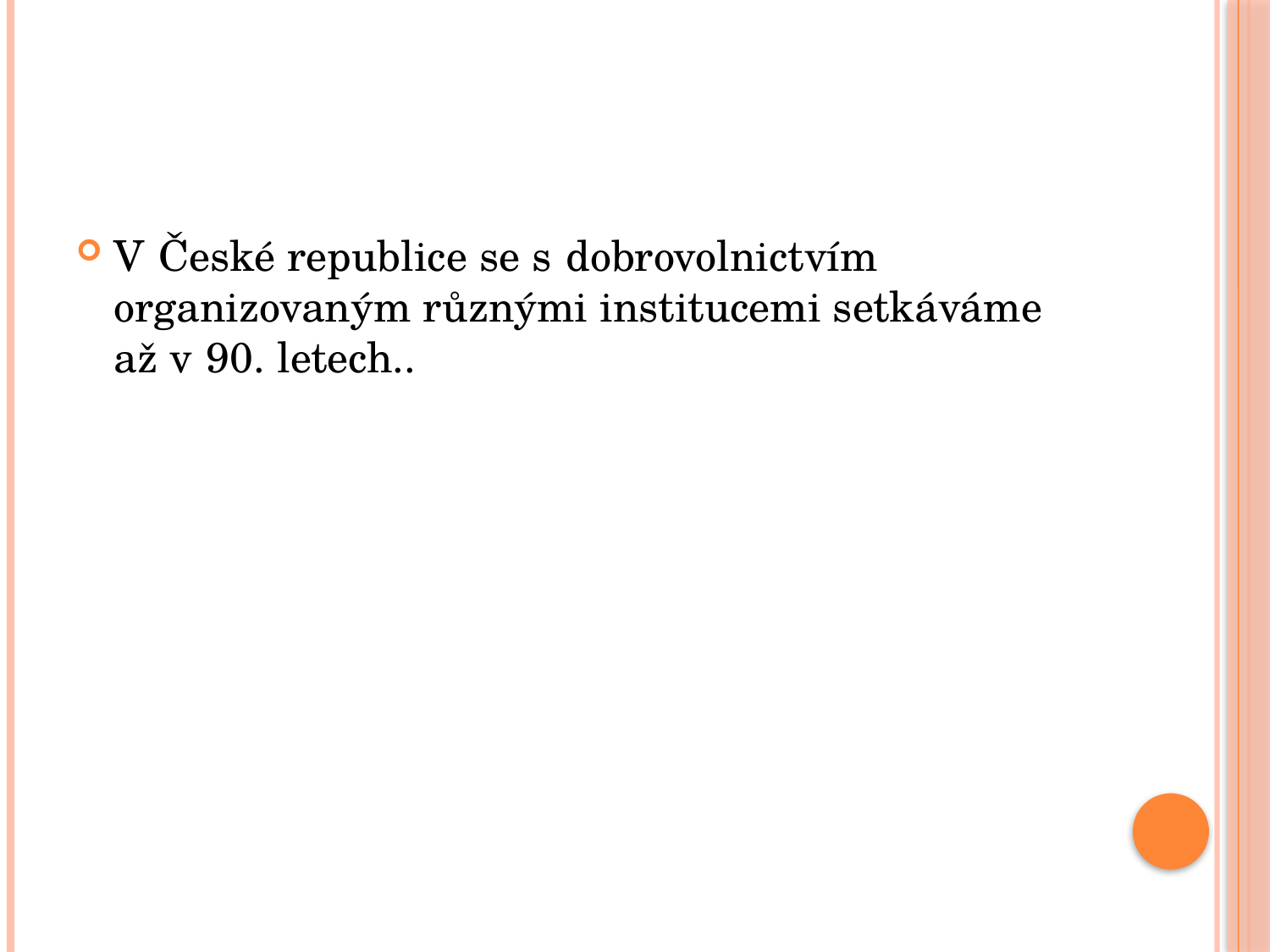

V České republice se s dobrovolnictvím organizovaným různými institucemi setkáváme až v 90. letech..